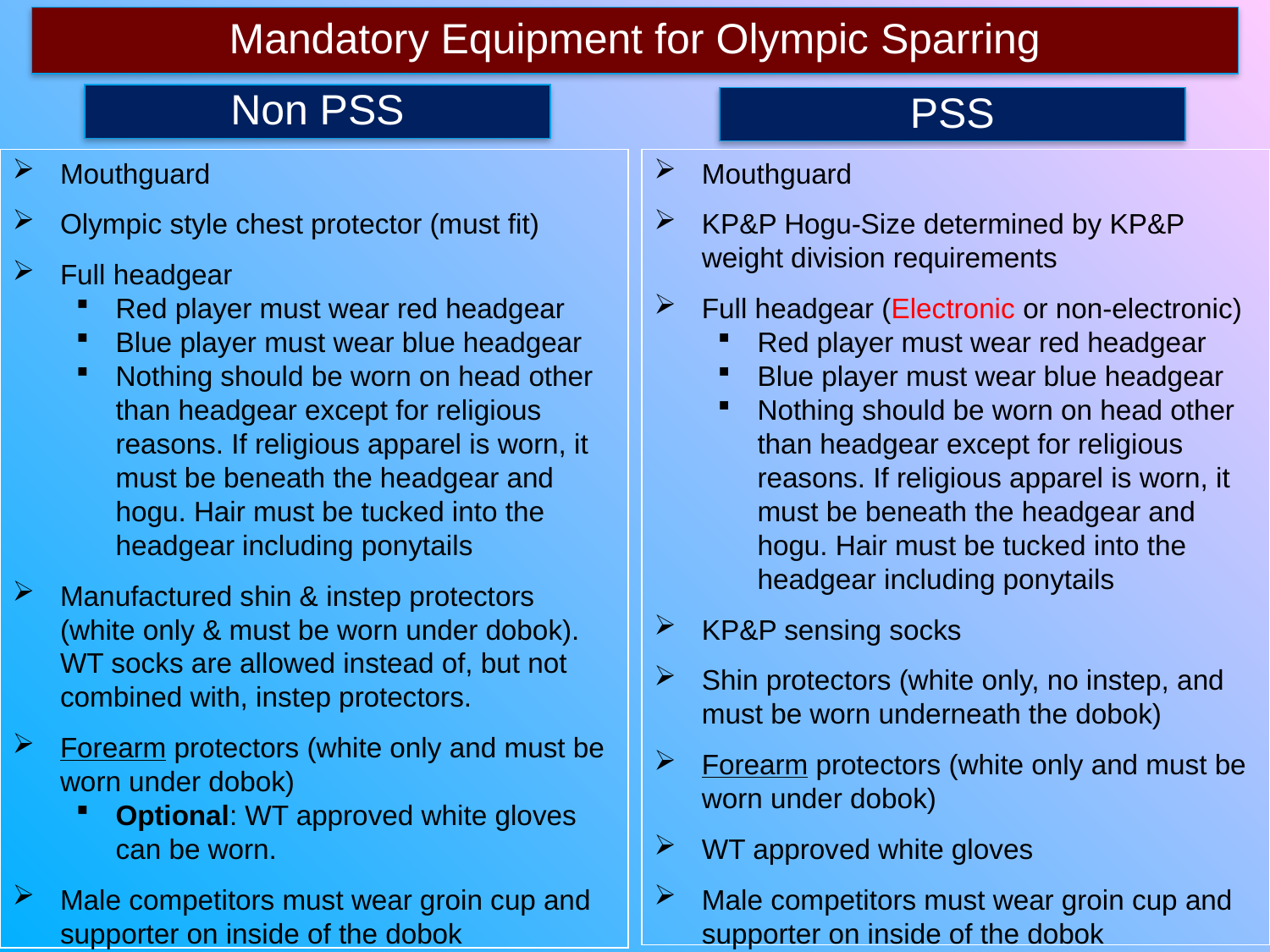

Mandatory Equipment for Olympic Sparring
Non PSS
PSS
Mouthguard

Olympic style chest protector (must fit)

Full headgear
Red player must wear red headgear
Blue player must wear blue headgear
Nothing should be worn on head other than headgear except for religious reasons. If religious apparel is worn, it must be beneath the headgear and hogu. Hair must be tucked into the headgear including ponytails

Manufactured shin & instep protectors (white only & must be worn under dobok). WT socks are allowed instead of, but not combined with, instep protectors.

Forearm protectors (white only and must be worn under dobok)
Optional: WT approved white gloves can be worn.

Male competitors must wear groin cup and supporter on inside of the dobok
Mouthguard

KP&P Hogu-Size determined by KP&P weight division requirements

Full headgear (Electronic or non-electronic)
Red player must wear red headgear
Blue player must wear blue headgear
Nothing should be worn on head other than headgear except for religious reasons. If religious apparel is worn, it must be beneath the headgear and hogu. Hair must be tucked into the headgear including ponytails

KP&P sensing socks

Shin protectors (white only, no instep, and must be worn underneath the dobok)

Forearm protectors (white only and must be worn under dobok)

WT approved white gloves

Male competitors must wear groin cup and supporter on inside of the dobok